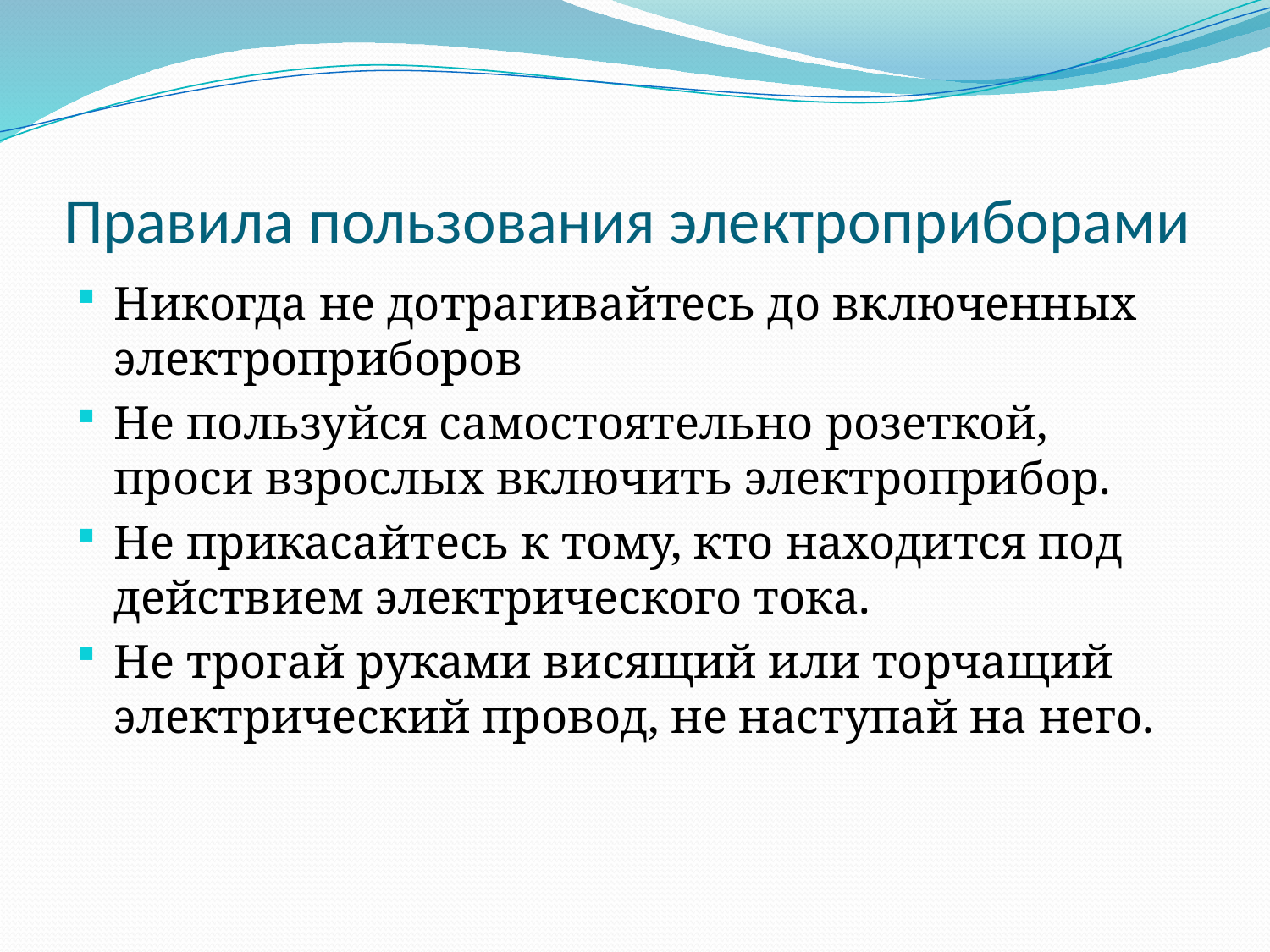

# Правила пользования электроприборами
Никогда не дотрагивайтесь до включенных электроприборов
Не пользуйся самостоятельно розеткой, проси взрослых включить электроприбор.
Не прикасайтесь к тому, кто находится под действием электрического тока.
Не трогай руками висящий или торчащий электрический провод, не наступай на него.